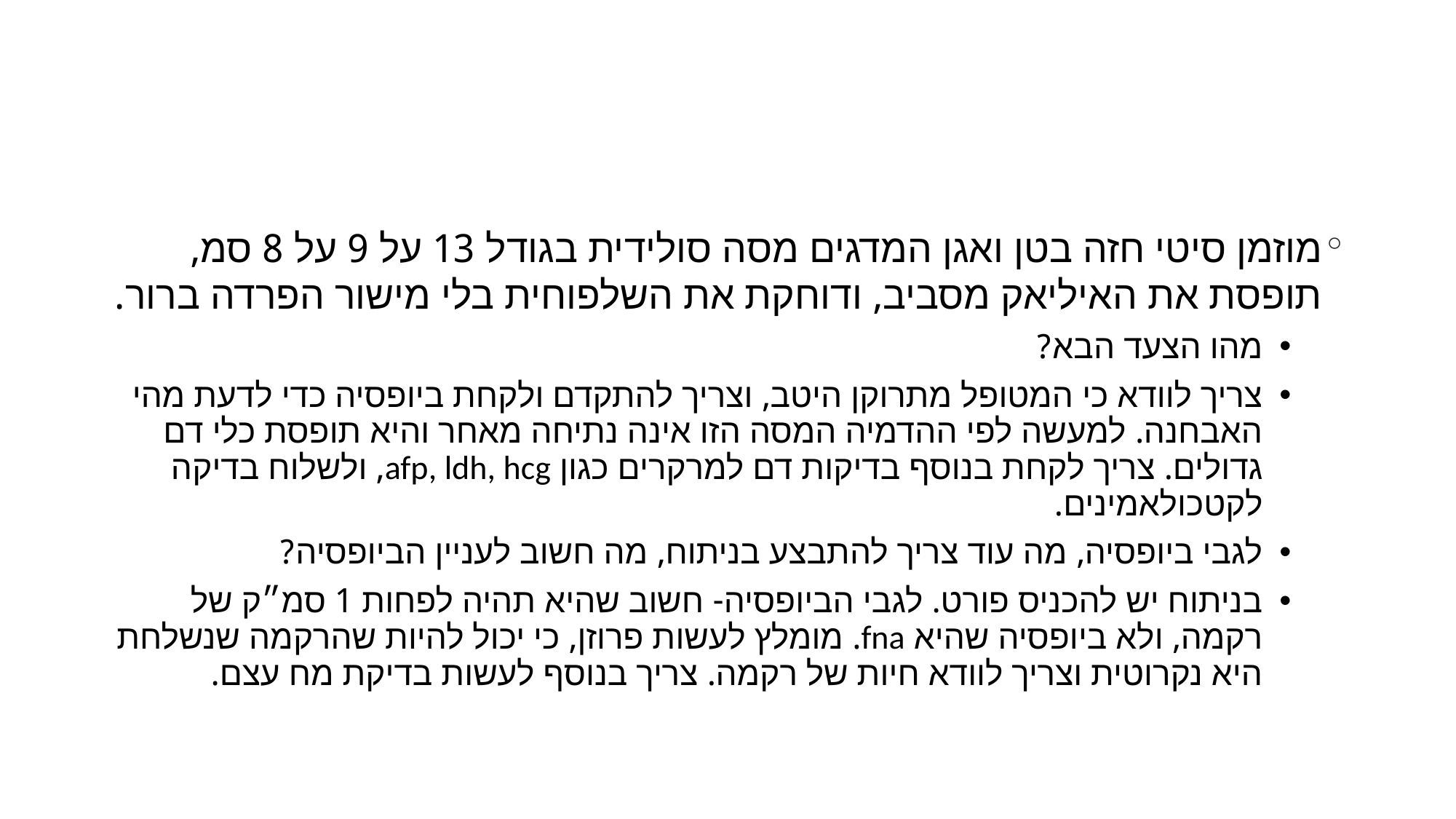

#
מוזמן סיטי חזה בטן ואגן המדגים מסה סולידית בגודל 13 על 9 על 8 סמ, תופסת את האיליאק מסביב, ודוחקת את השלפוחית בלי מישור הפרדה ברור.
מהו הצעד הבא?
צריך לוודא כי המטופל מתרוקן היטב, וצריך להתקדם ולקחת ביופסיה כדי לדעת מהי האבחנה. למעשה לפי ההדמיה המסה הזו אינה נתיחה מאחר והיא תופסת כלי דם גדולים. צריך לקחת בנוסף בדיקות דם למרקרים כגון afp, ldh, hcg, ולשלוח בדיקה לקטכולאמינים.
לגבי ביופסיה, מה עוד צריך להתבצע בניתוח, מה חשוב לעניין הביופסיה?
בניתוח יש להכניס פורט. לגבי הביופסיה- חשוב שהיא תהיה לפחות 1 סמ״ק של רקמה, ולא ביופסיה שהיא fna. מומלץ לעשות פרוזן, כי יכול להיות שהרקמה שנשלחת היא נקרוטית וצריך לוודא חיות של רקמה. צריך בנוסף לעשות בדיקת מח עצם.